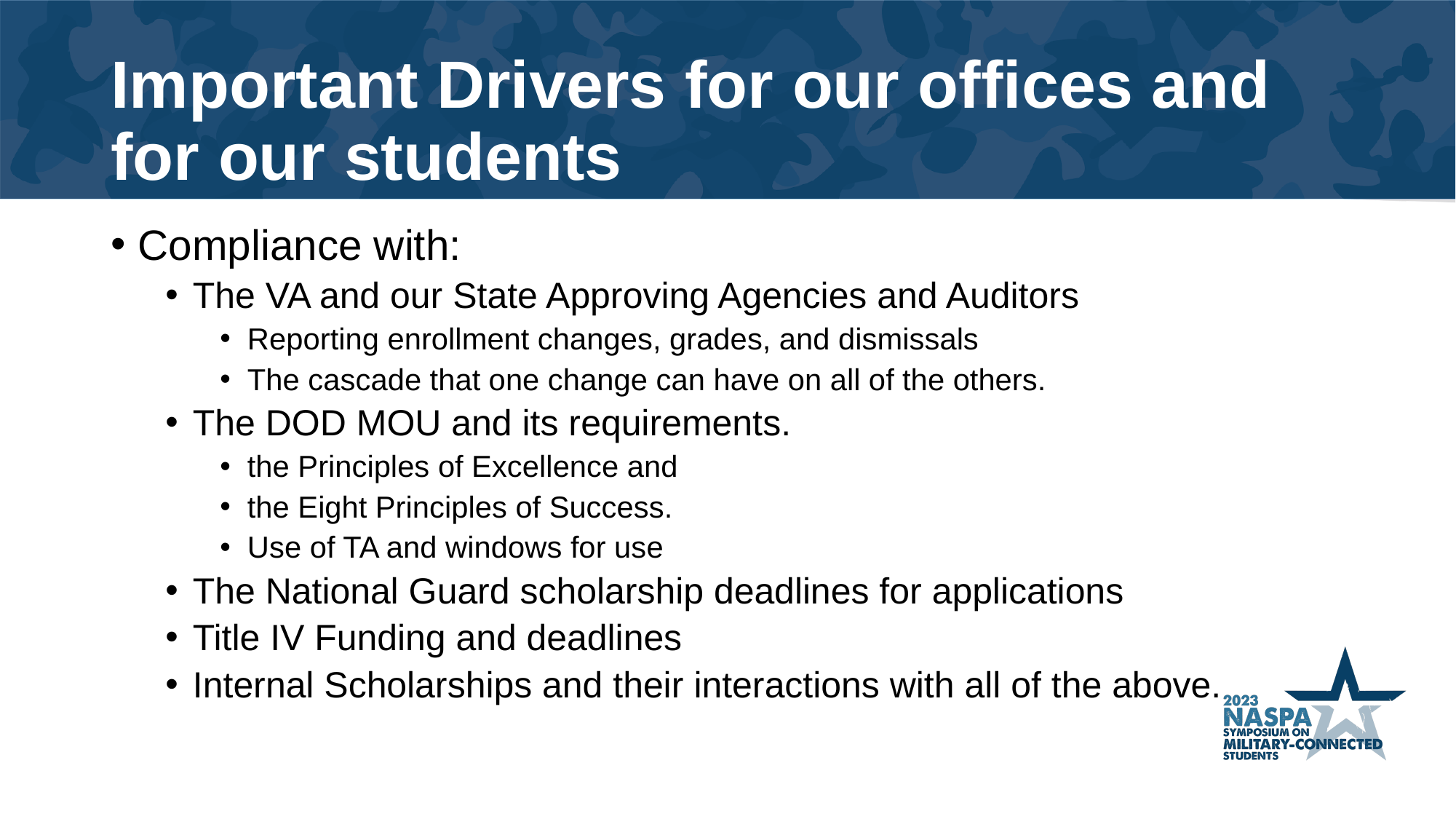

# Important Drivers for our offices and for our students
Compliance with:
The VA and our State Approving Agencies and Auditors
Reporting enrollment changes, grades, and dismissals
The cascade that one change can have on all of the others.
The DOD MOU and its requirements.
the Principles of Excellence and
the Eight Principles of Success.
Use of TA and windows for use
The National Guard scholarship deadlines for applications
Title IV Funding and deadlines
Internal Scholarships and their interactions with all of the above.